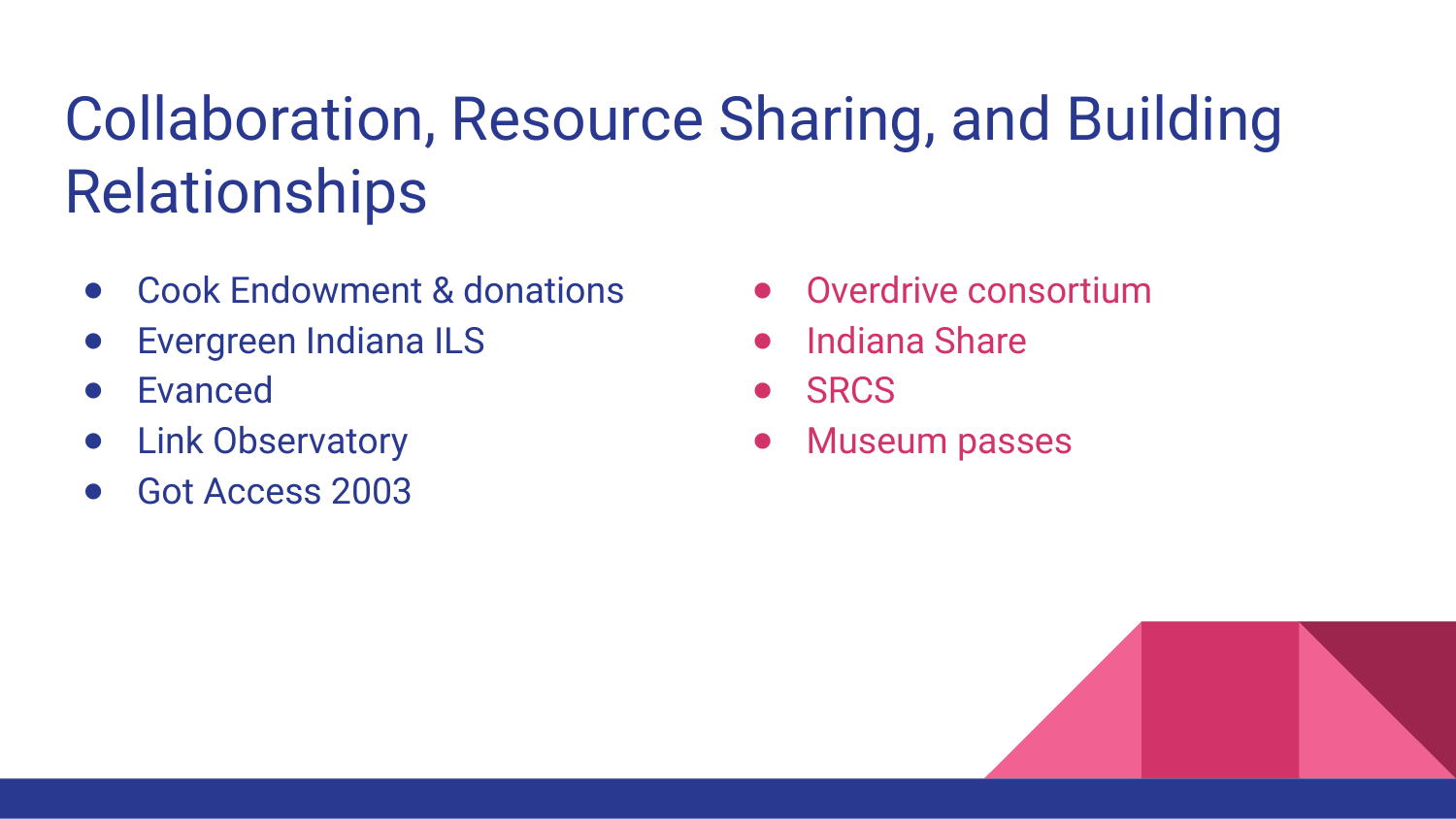

# Collaboration, Resource Sharing, and Building Relationships
Cook Endowment & donations
Evergreen Indiana ILS
Evanced
Link Observatory
Got Access 2003
Overdrive consortium
Indiana Share
SRCS
Museum passes